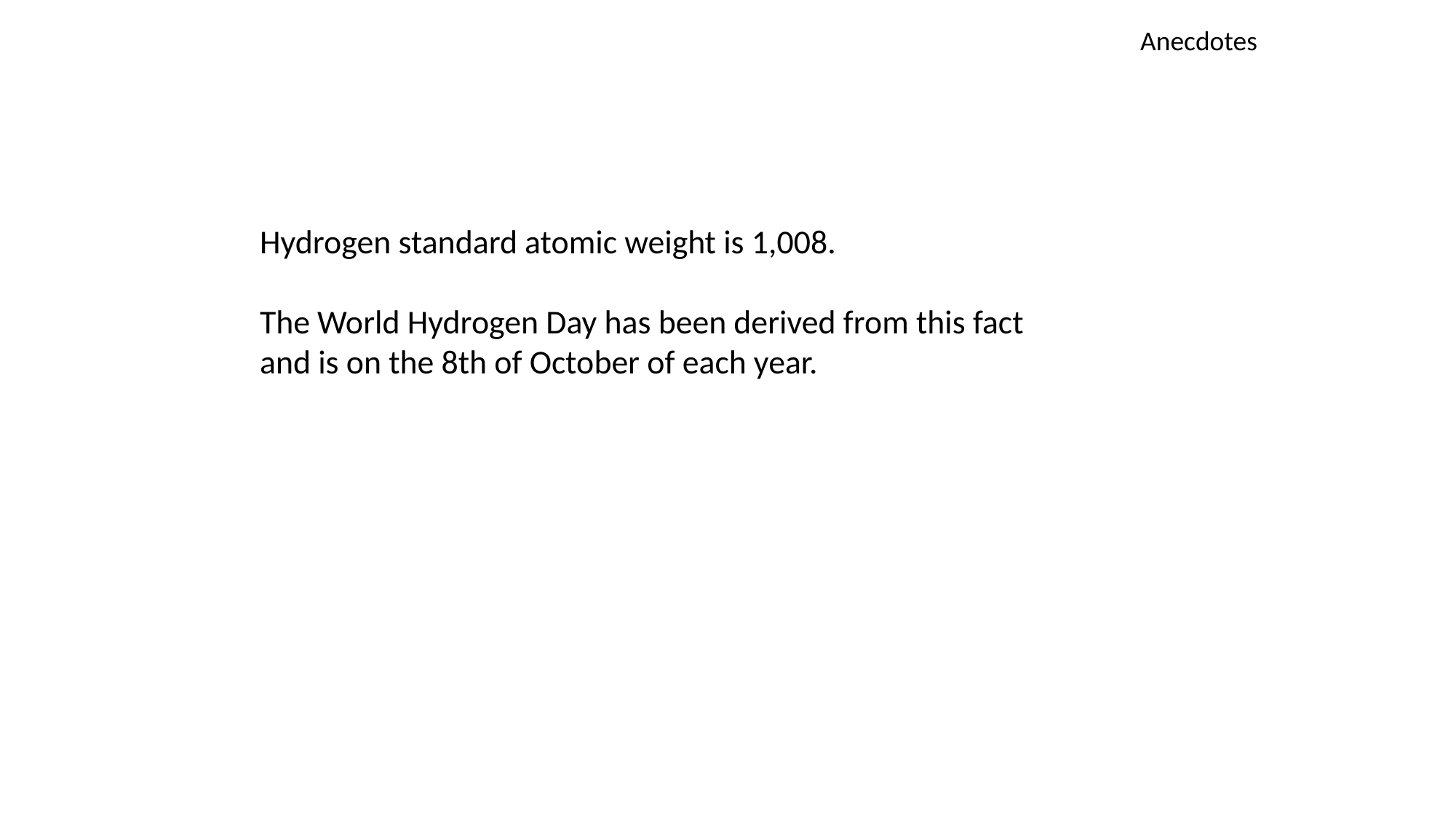

Anecdotes
Hydrogen standard atomic weight is 1,008.

The World Hydrogen Day has been derived from this fact and is on the 8th of October of each year.